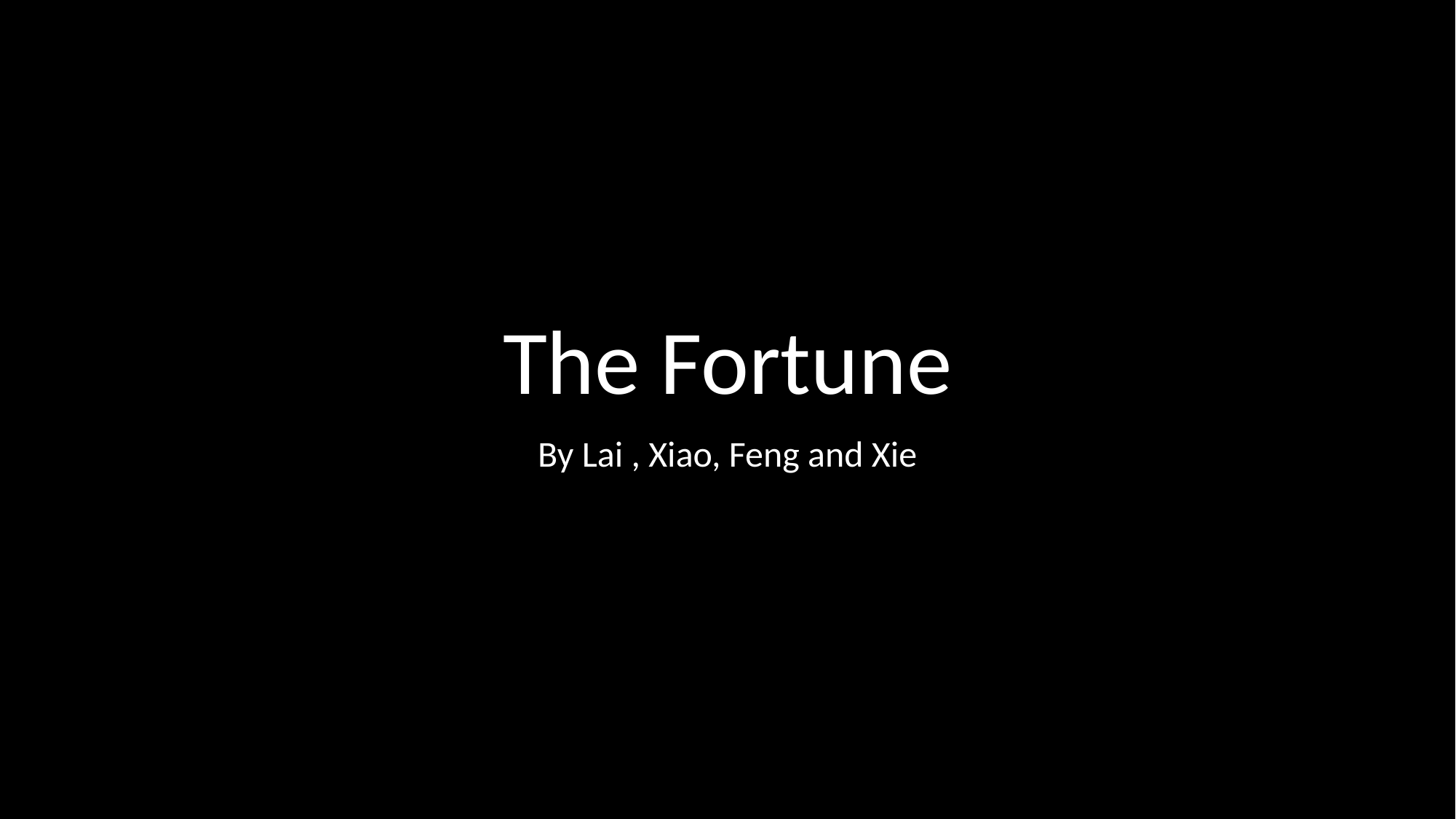

# The Fortune
By Lai , Xiao, Feng and Xie